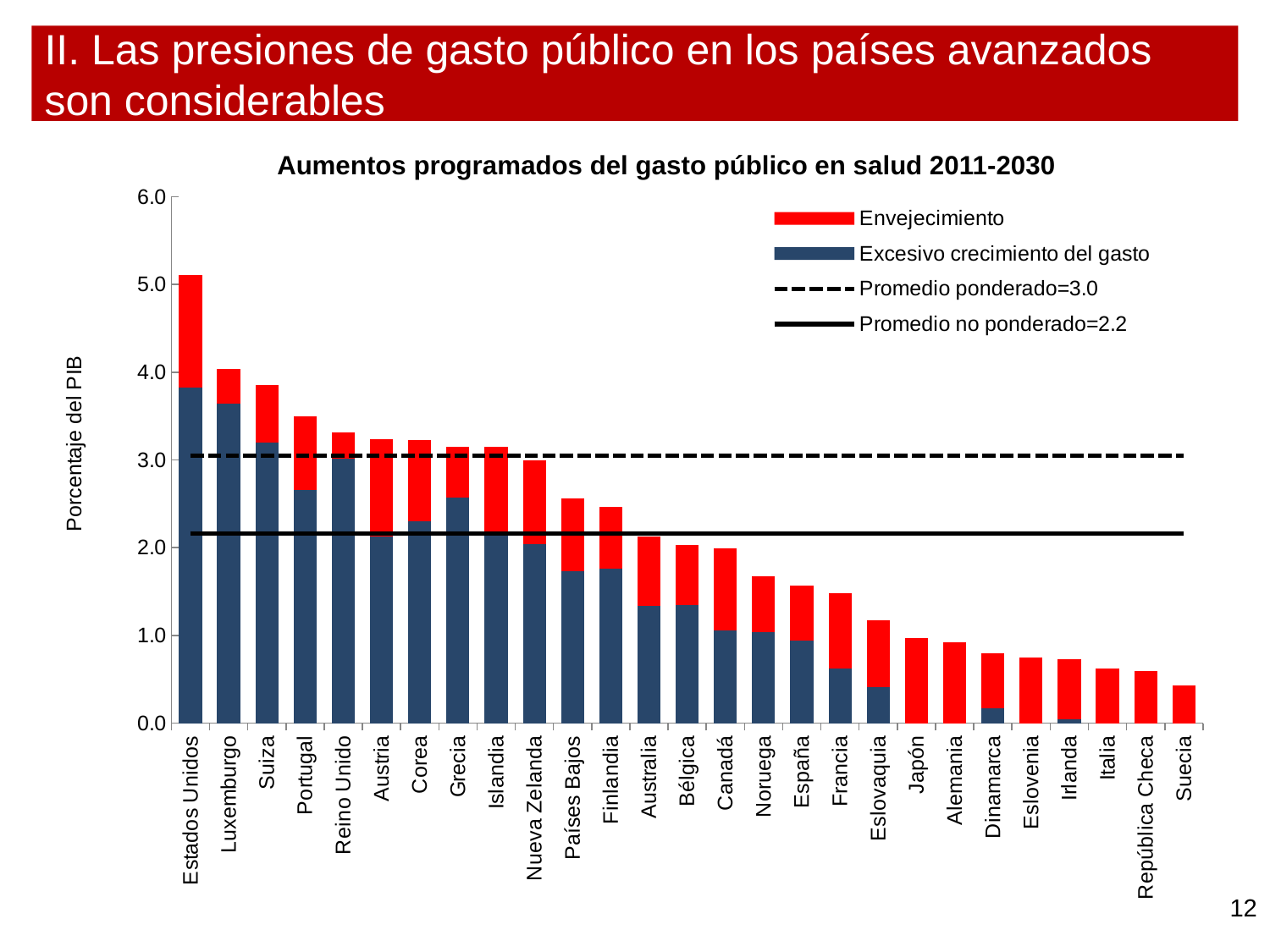

# II. Las presiones de gasto público en los países avanzados son considerables
Aumentos programados del gasto público en salud 2011-2030

### Chart

| Category | Excesivo crecimiento del gasto | Envejecimiento | Promedio ponderado=3.0 | Promedio no ponderado=2.2 |
|---|---|---|---|---|
| Estados Unidos | 3.82452 | 1.284349999999999 | 3.046973078675956 | 2.165535185185185 |
| Luxemburgo | 3.64208 | 0.392010000000001 | 3.046973078675956 | 2.165535185185185 |
| Suiza | 3.200530000000004 | 0.653030000000001 | 3.046973078675956 | 2.165535185185185 |
| Portugal | 2.662080000000001 | 0.832010000000001 | 3.046973078675956 | 2.165535185185185 |
| Reino Unido | 3.016879999999996 | 0.30022 | 3.046973078675956 | 2.165535185185185 |
| Austria | 2.132190000000001 | 1.10755 | 3.046973078675956 | 2.165535185185185 |
| Corea | 2.302549999999995 | 0.92778 | 3.046973078675956 | 2.165535185185185 |
| Grecia | 2.572659999999996 | 0.58166 | 3.046973078675956 | 2.165535185185185 |
| Islandia | 2.14123 | 1.00966 | 3.046973078675956 | 2.165535185185185 |
| Nueva Zelanda | 2.042299999999999 | 0.951050000000001 | 3.046973078675956 | 2.165535185185185 |
| Países Bajos | 1.729569999999996 | 0.834390000000001 | 3.046973078675956 | 2.165535185185185 |
| Finlandia | 1.757869999999999 | 0.711660000000001 | 3.046973078675956 | 2.165535185185185 |
| Australia | 1.33169 | 0.796190000000001 | 3.046973078675956 | 2.165535185185185 |
| Bélgica | 1.344009999999999 | 0.682940000000001 | 3.046973078675956 | 2.165535185185185 |
| Canadá | 1.056100000000001 | 0.940359999999999 | 3.046973078675956 | 2.165535185185185 |
| Noruega | 1.041199999999998 | 0.63181 | 3.046973078675956 | 2.165535185185185 |
| España | 0.94326 | 0.628960000000002 | 3.046973078675956 | 2.165535185185185 |
| Francia | 0.619960000000001 | 0.865939999999999 | 3.046973078675956 | 2.165535185185185 |
| Eslovaquia | 0.41072 | 0.75826 | 3.046973078675956 | 2.165535185185185 |
| Japón | 0.0 | 0.96854 | 3.046973078675956 | 2.165535185185185 |
| Alemania | 0.0 | 0.921120000000001 | 3.046973078675956 | 2.165535185185185 |
| Dinamarca | 0.172360000000001 | 0.621980000000001 | 3.046973078675956 | 2.165535185185185 |
| Eslovenia | 0.0 | 0.745700000000002 | 3.046973078675956 | 2.165535185185185 |
| Irlanda | 0.0485600000000002 | 0.68353 | 3.046973078675956 | 2.165535185185185 |
| Italia | 0.0 | 0.62143 | 3.046973078675956 | 2.165535185185185 |
| República Checa | 0.0 | 0.59645 | 3.046973078675956 | 2.165535185185185 |
| Suecia | 0.0 | 0.428550000000001 | 3.046973078675956 | 2.165535185185185 |
12